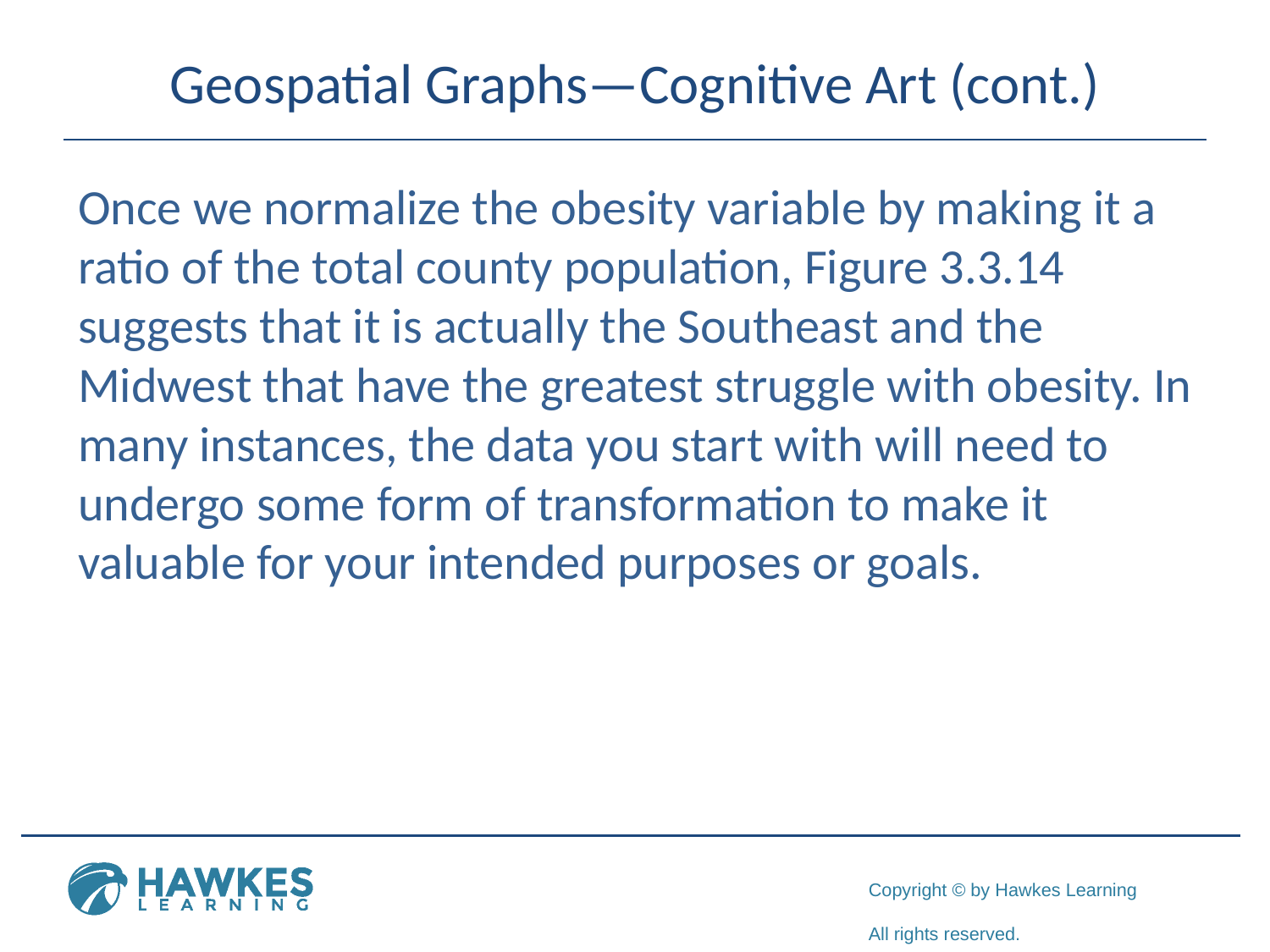

# Geospatial Graphs—Cognitive Art (cont.)
Once we normalize the obesity variable by making it a ratio of the total county population, Figure 3.3.14 suggests that it is actually the Southeast and the Midwest that have the greatest struggle with obesity. In many instances, the data you start with will need to undergo some form of transformation to make it valuable for your intended purposes or goals.